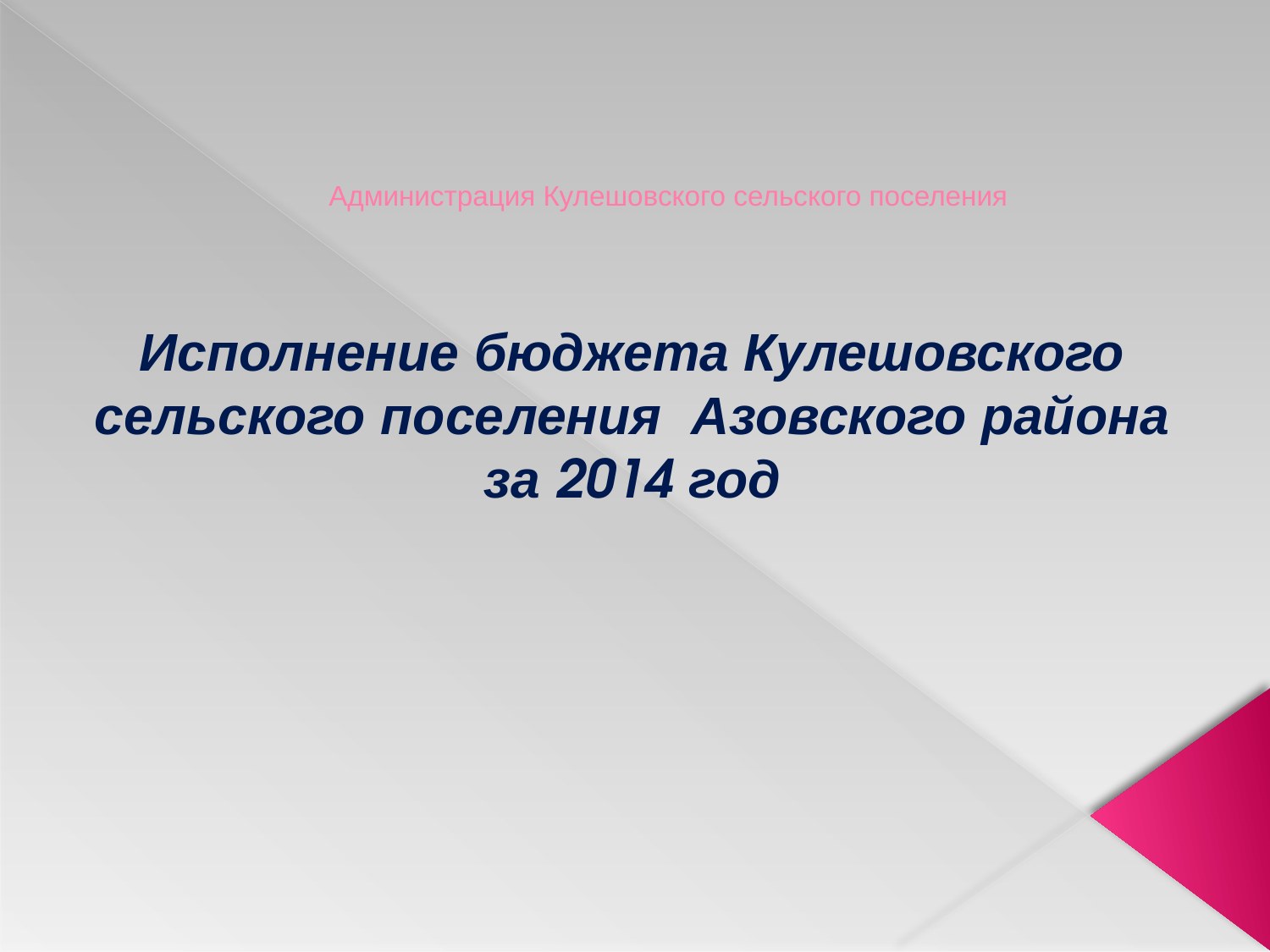

# Администрация Кулешовского сельского поселения
Исполнение бюджета Кулешовского сельского поселения  Азовского района за 2014 год